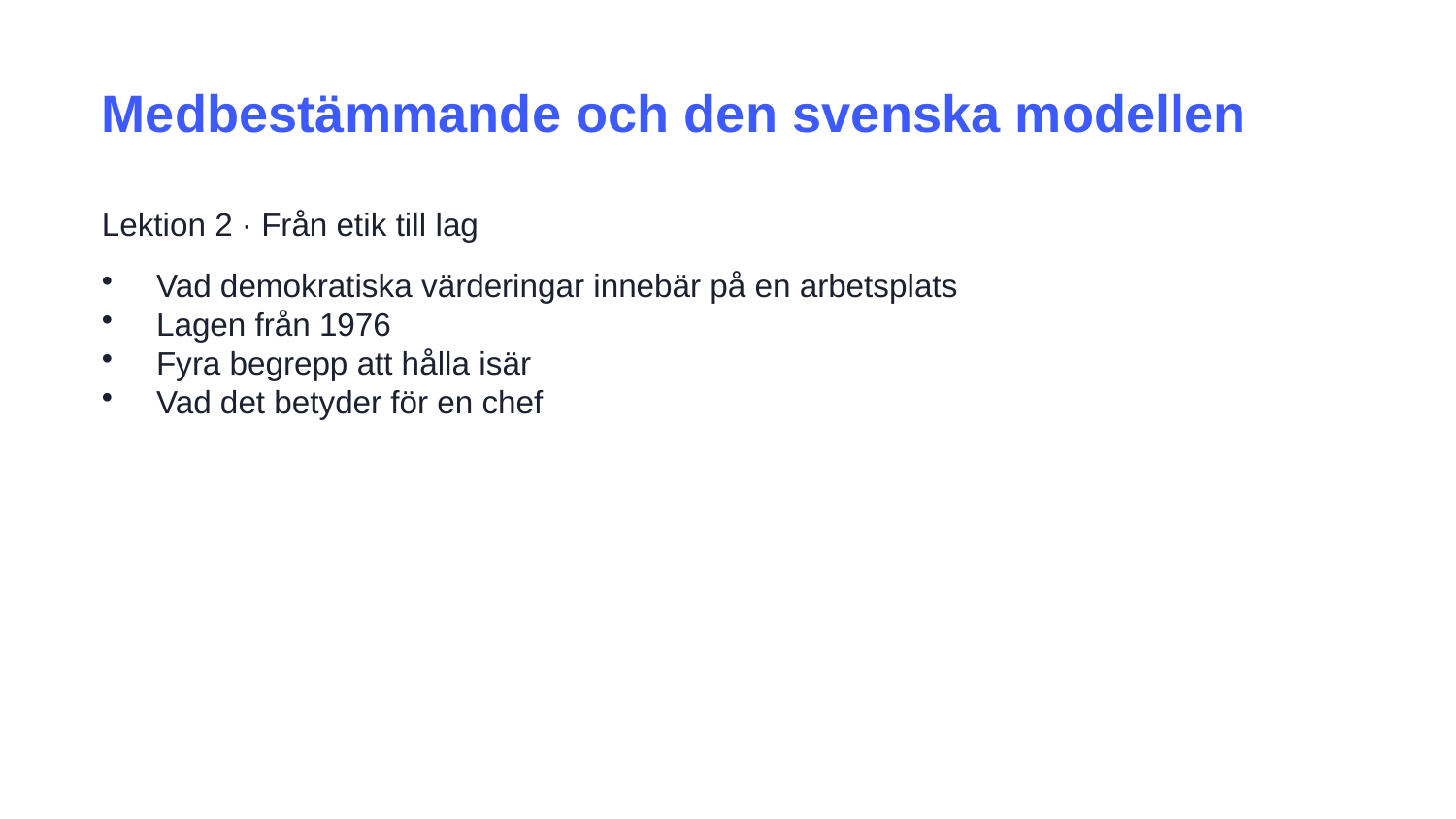

Medbestämmande och den svenska modellen
Lektion 2 · Från etik till lag
Vad demokratiska värderingar innebär på en arbetsplats
Lagen från 1976
Fyra begrepp att hålla isär
Vad det betyder för en chef